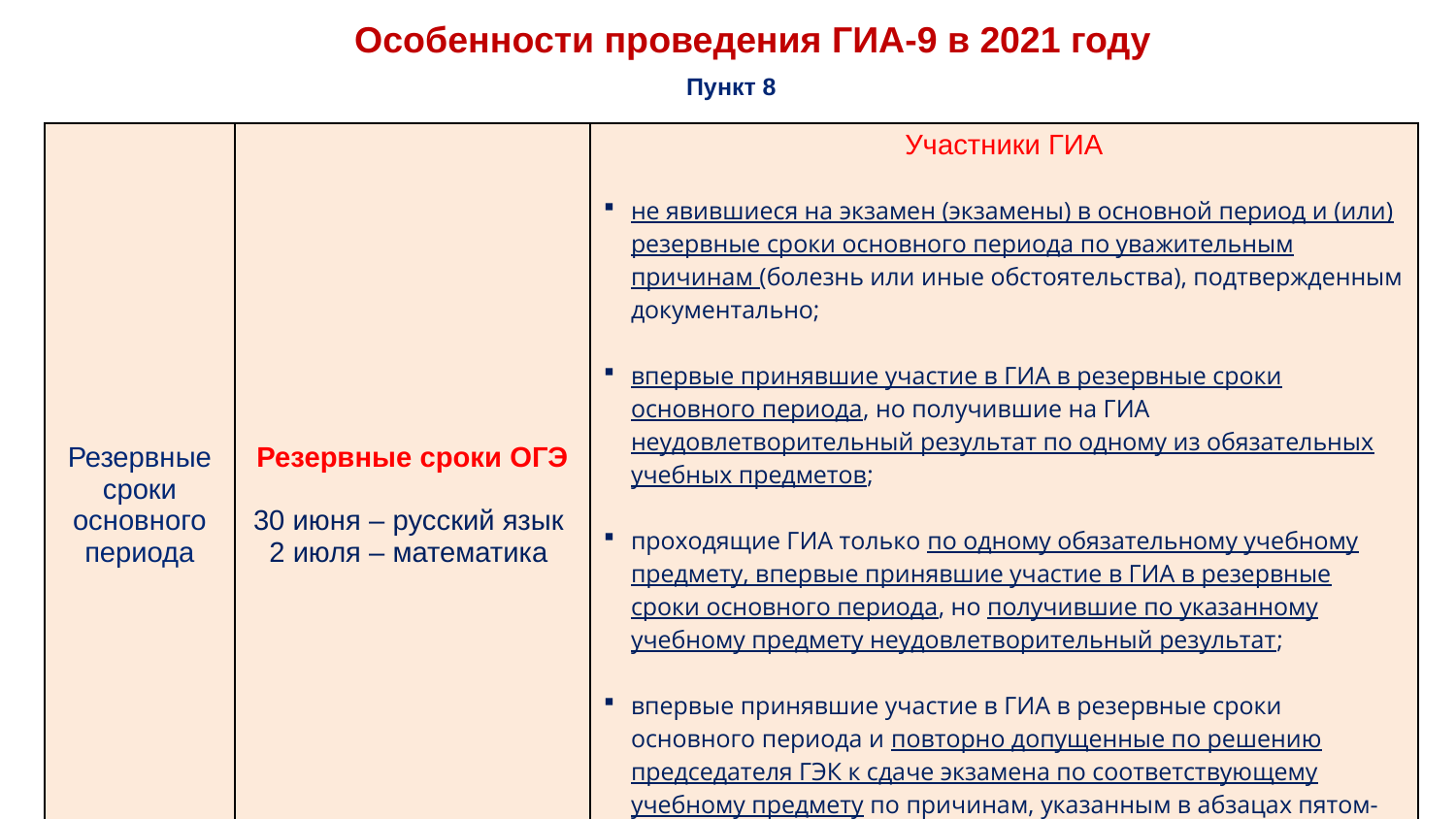

Особенности проведения ГИА-9 в 2021 году
Пункт 8
| Резервные сроки основного периода | Резервные сроки ОГЭ 30 июня – русский язык 2 июля – математика | Участники ГИА не явившиеся на экзамен (экзамены) в основной период и (или) резервные сроки основного периода по уважительным причинам (болезнь или иные обстоятельства), подтвержденным документально; впервые принявшие участие в ГИА в резервные сроки основного периода, но получившие на ГИА неудовлетворительный результат по одному из обязательных учебных предметов; проходящие ГИА только по одному обязательному учебному предмету, впервые принявшие участие в ГИА в резервные сроки основного периода, но получившие по указанному учебному предмету неудовлетворительный результат; впервые принявшие участие в ГИА в резервные сроки основного периода и повторно допущенные по решению председателя ГЭК к сдаче экзамена по соответствующему учебному предмету по причинам, указанным в абзацах пятом-седьмом пункта 7 настоящих Особенностей. |
| --- | --- | --- |
16